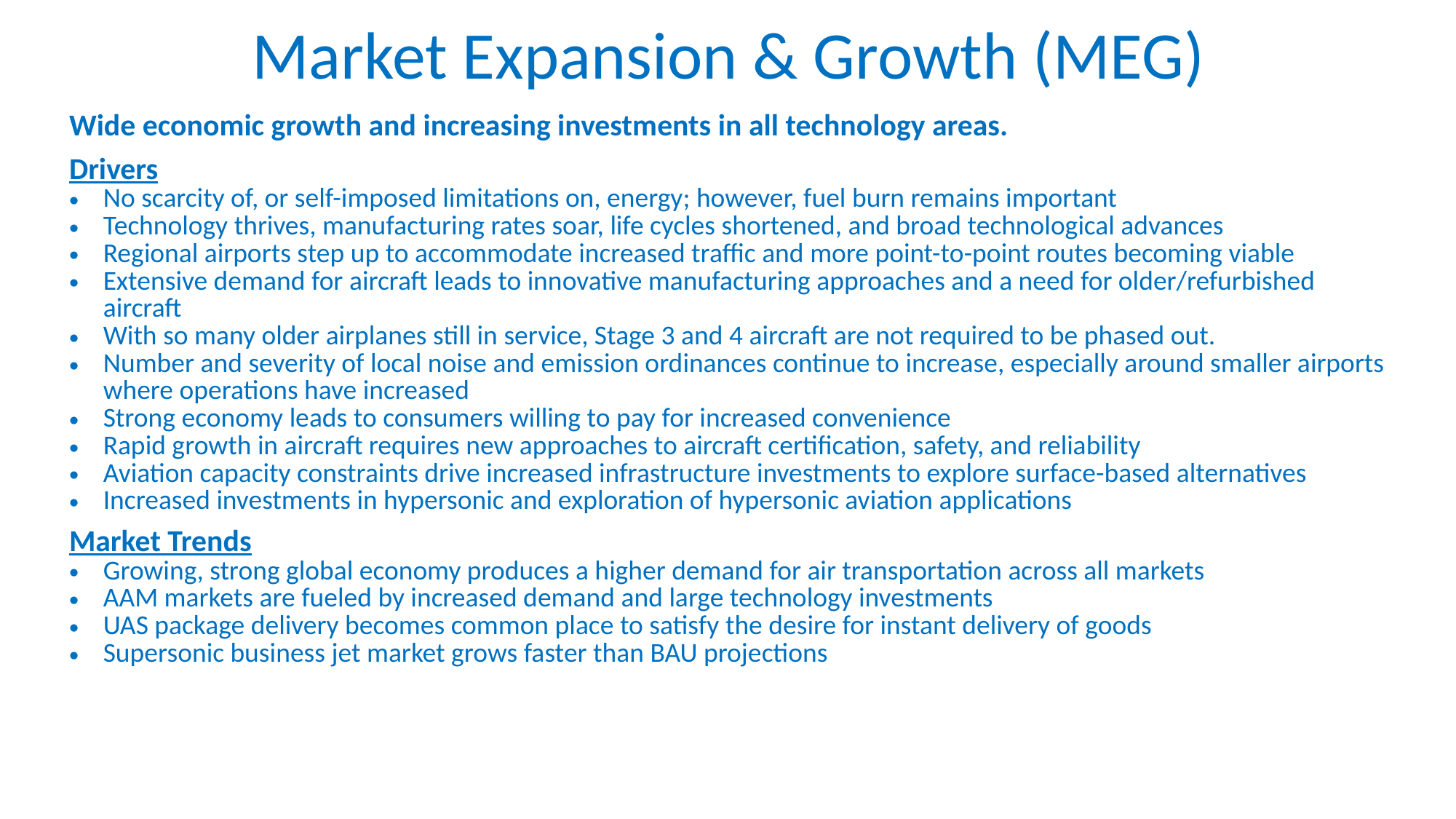

# Market Expansion & Growth (MEG)
| Wide economic growth and increasing investments in all technology areas. |
| --- |
| Drivers No scarcity of, or self-imposed limitations on, energy; however, fuel burn remains important Technology thrives, manufacturing rates soar, life cycles shortened, and broad technological advances Regional airports step up to accommodate increased traffic and more point-to-point routes becoming viable Extensive demand for aircraft leads to innovative manufacturing approaches and a need for older/refurbished aircraft With so many older airplanes still in service, Stage 3 and 4 aircraft are not required to be phased out. Number and severity of local noise and emission ordinances continue to increase, especially around smaller airports where operations have increased Strong economy leads to consumers willing to pay for increased convenience Rapid growth in aircraft requires new approaches to aircraft certification, safety, and reliability Aviation capacity constraints drive increased infrastructure investments to explore surface-based alternatives Increased investments in hypersonic and exploration of hypersonic aviation applications Market Trends Growing, strong global economy produces a higher demand for air transportation across all markets AAM markets are fueled by increased demand and large technology investments UAS package delivery becomes common place to satisfy the desire for instant delivery of goods Supersonic business jet market grows faster than BAU projections |